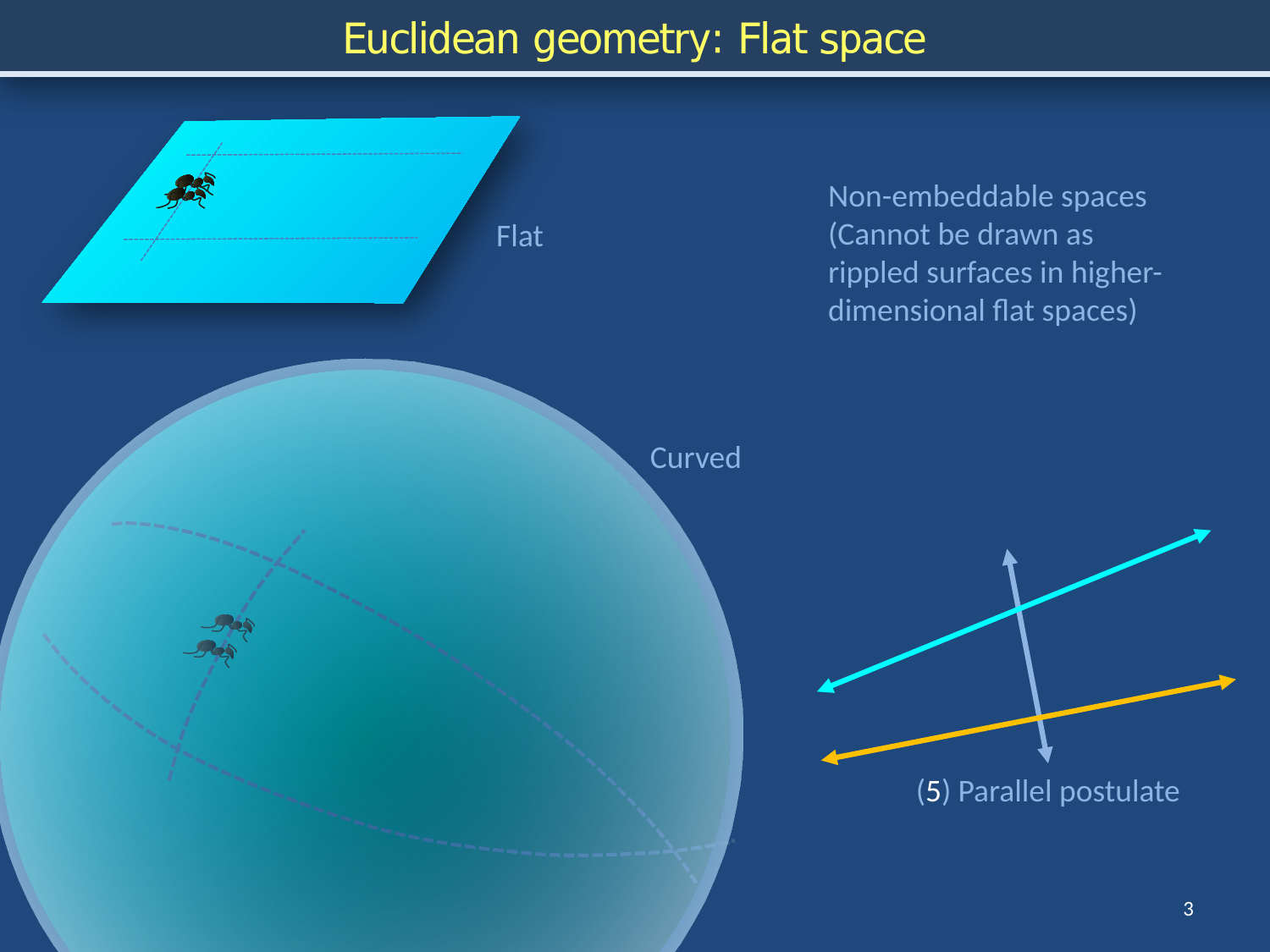

Euclidean geometry: Flat space

Non-embeddable spaces
(Cannot be drawn as rippled surfaces in higher-dimensional flat spaces)

Flat

Curved

(5) Parallel postulate
3